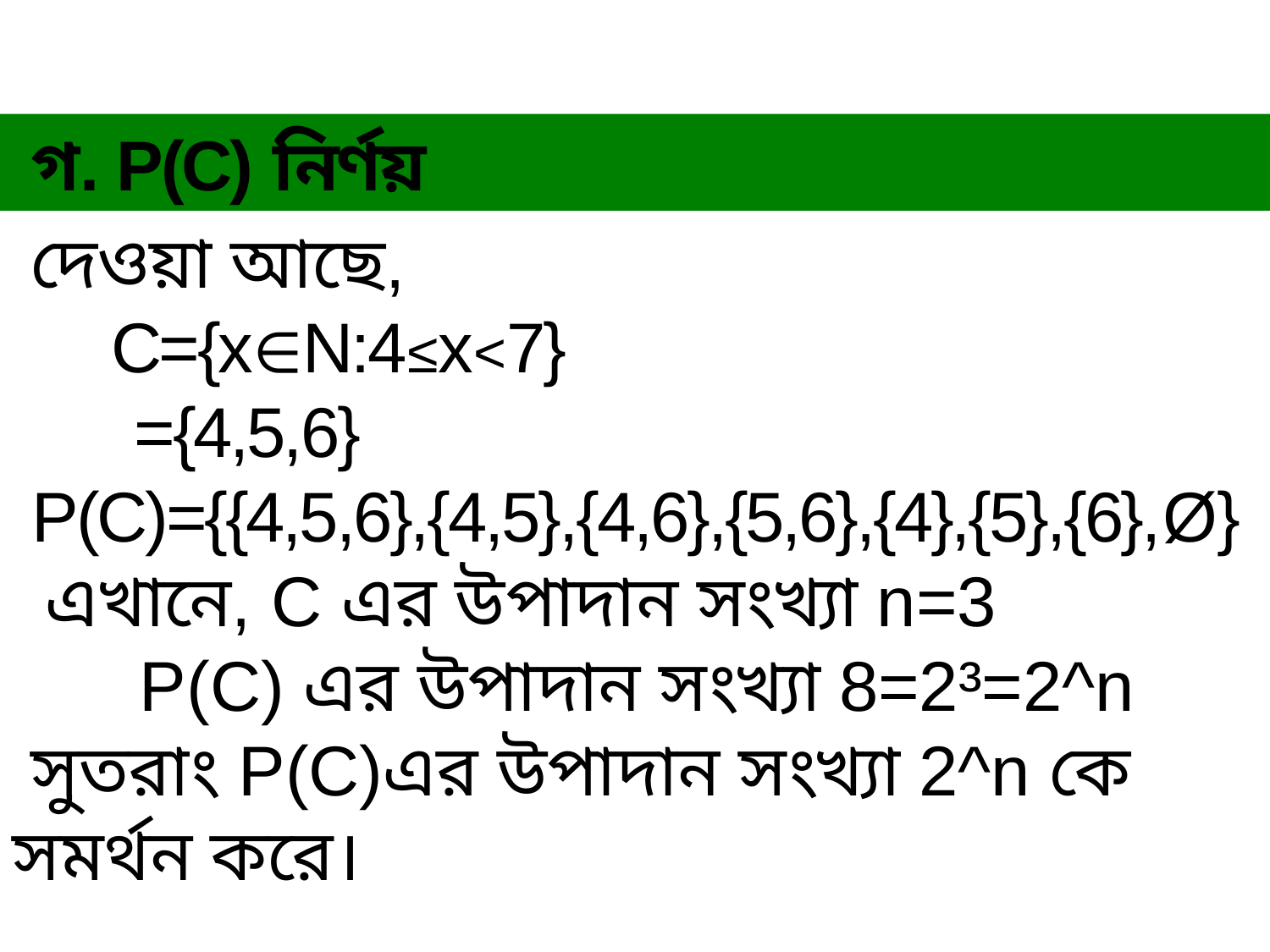

গ. P(C) নির্ণয়
 দেওয়া আছে,
     C={x∈N:4≤x<7}
       ={4,5,6}
 P(C)={{4,5,6},{4,5},{4,6},{5,6},{4},{5},{6},Ø}
  এখানে, C এর উপাদান সংখ্যা n=3
 	P(C) এর উপাদান সংখ্যা 8=2³=2^n
 সুতরাং P(C)এর উপাদান সংখ্যা 2^n কে সমর্থন করে।